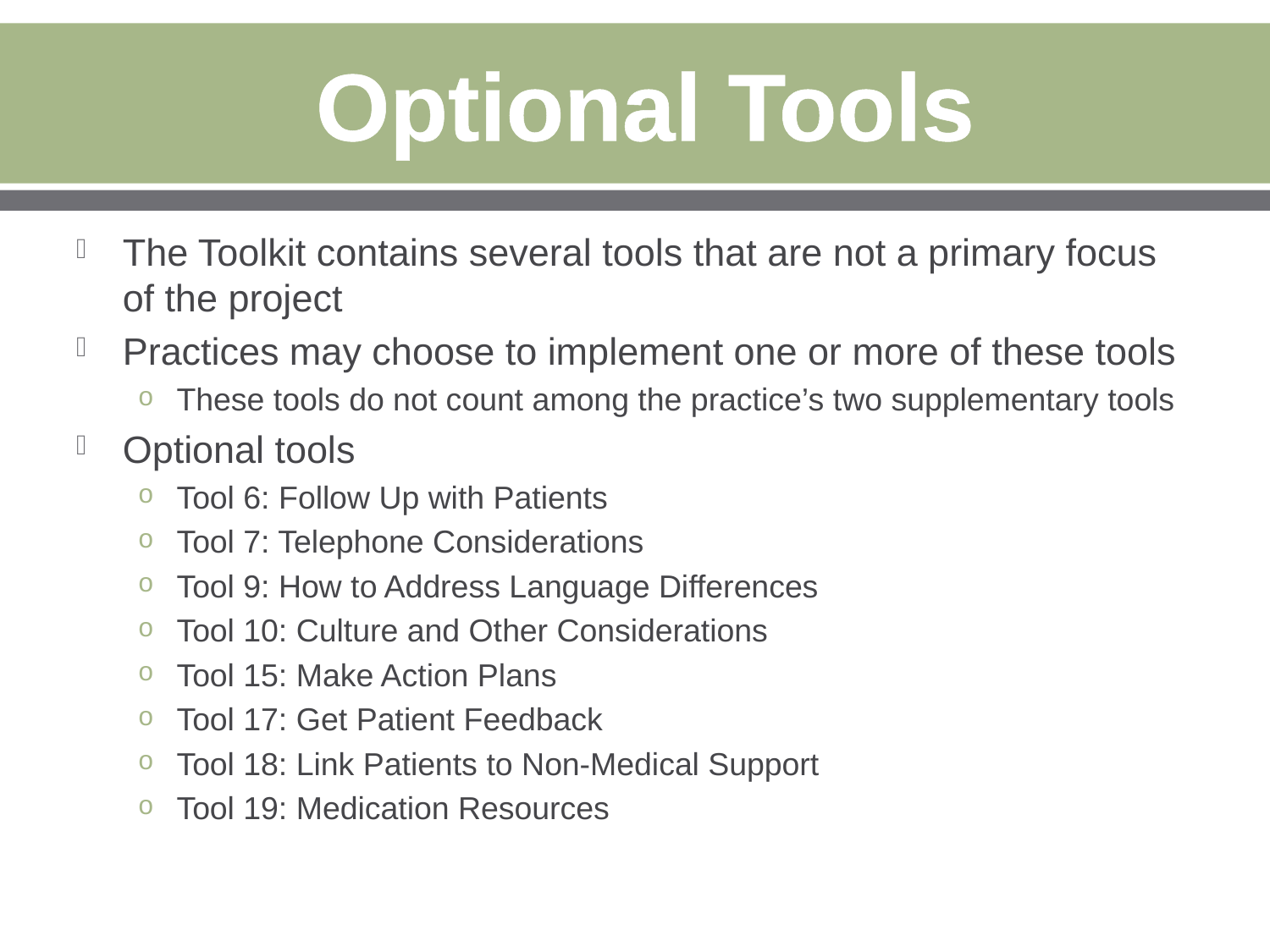

# Optional Tools
The Toolkit contains several tools that are not a primary focus of the project
Practices may choose to implement one or more of these tools
These tools do not count among the practice’s two supplementary tools
Optional tools
Tool 6: Follow Up with Patients
Tool 7: Telephone Considerations
Tool 9: How to Address Language Differences
Tool 10: Culture and Other Considerations
Tool 15: Make Action Plans
Tool 17: Get Patient Feedback
Tool 18: Link Patients to Non-Medical Support
Tool 19: Medication Resources